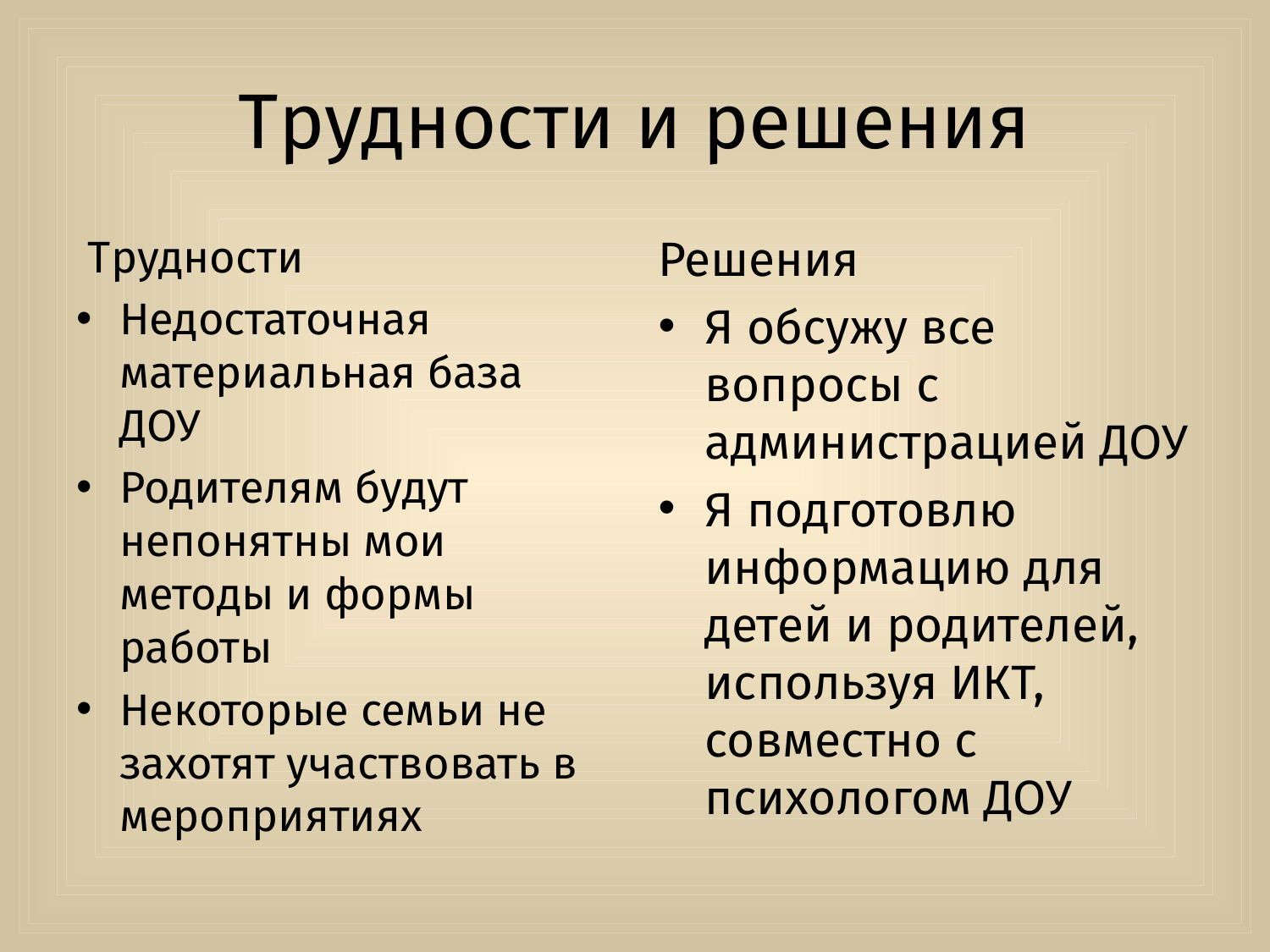

# Трудности и решения
 Трудности
Недостаточная материальная база ДОУ
Родителям будут непонятны мои методы и формы работы
Некоторые семьи не захотят участвовать в мероприятиях
Решения
Я обсужу все вопросы с администрацией ДОУ
Я подготовлю информацию для детей и родителей, используя ИКТ, совместно с психологом ДОУ